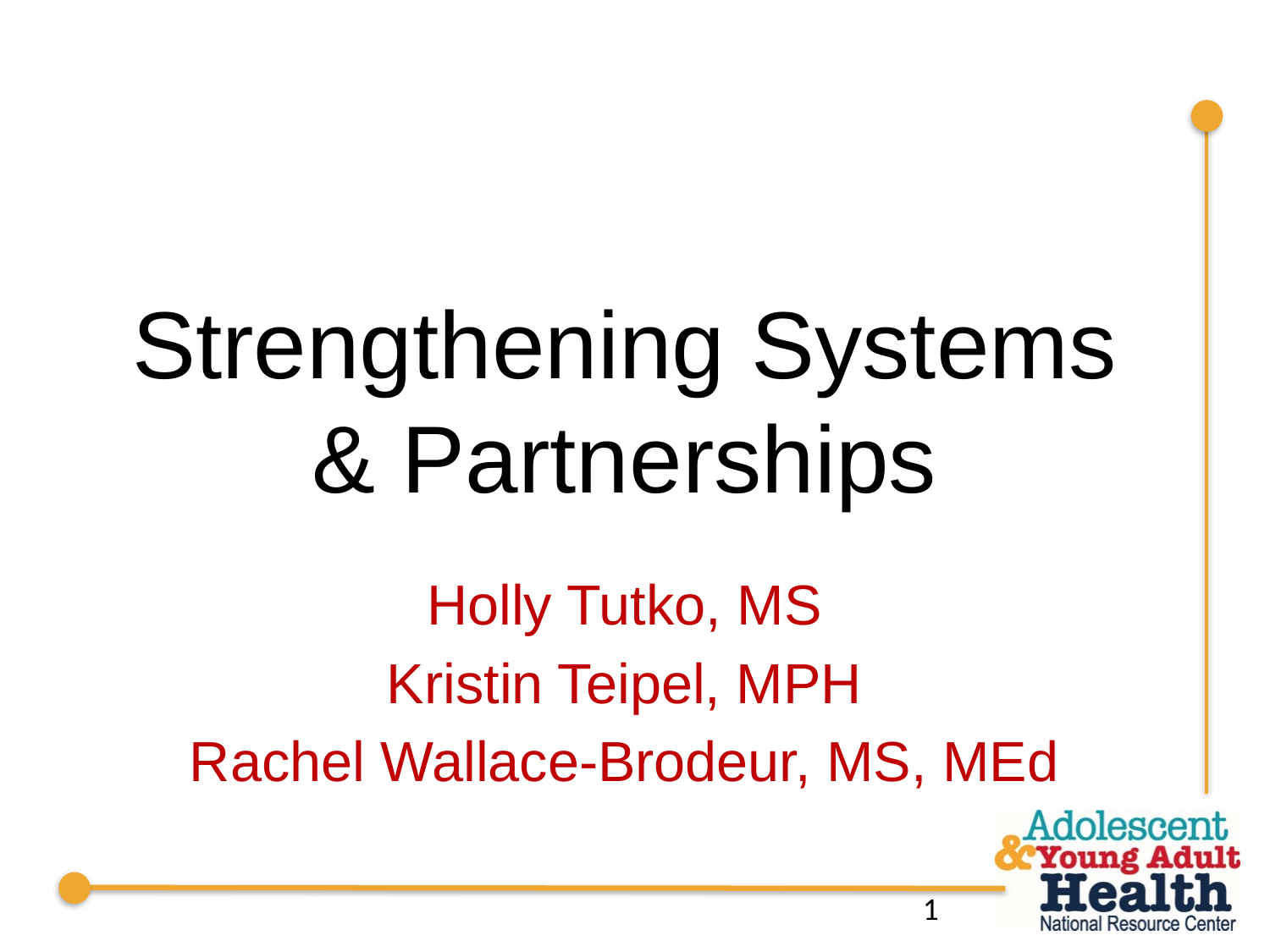

# Strengthening Systems & Partnerships
Holly Tutko, MS
Kristin Teipel, MPH
Rachel Wallace-Brodeur, MS, MEd

1